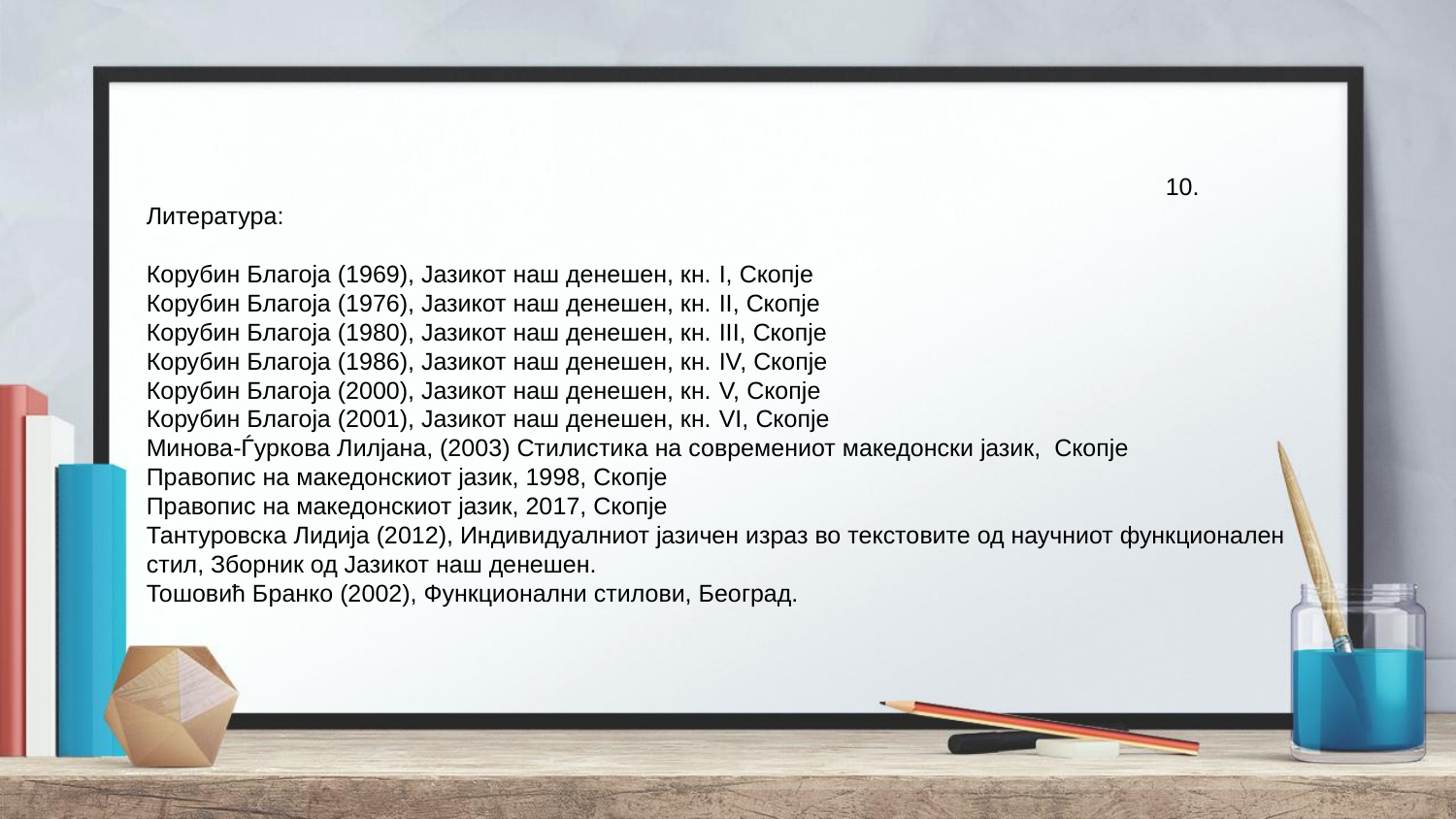

# 10. Литература: Корубин Благоја (1969), Јазикот наш денешен, кн. I, Скопје Корубин Благоја (1976), Јазикот наш денешен, кн. II, Скопје Корубин Благоја (1980), Јазикот наш денешен, кн. III, Скопје Корубин Благоја (1986), Јазикот наш денешен, кн. IV, Скопје Корубин Благоја (2000), Јазикот наш денешен, кн. V, Скопје Корубин Благоја (2001), Јазикот наш денешен, кн. VI, Скопје Минова-Ѓуркова Лилјана, (2003) Стилистика на современиот македонски јазик,  Скопје Правопис на македонскиот јазик, 1998, Скопје Правопис на македонскиот јазик, 2017, Скопје Тантуровска Лидија (2012), Индивидуалниот јазичен израз во текстовите од научниот функционален стил, Зборник од Јазикот наш денешен. Тошовић Бранко (2002), Функционални стилови, Београд.